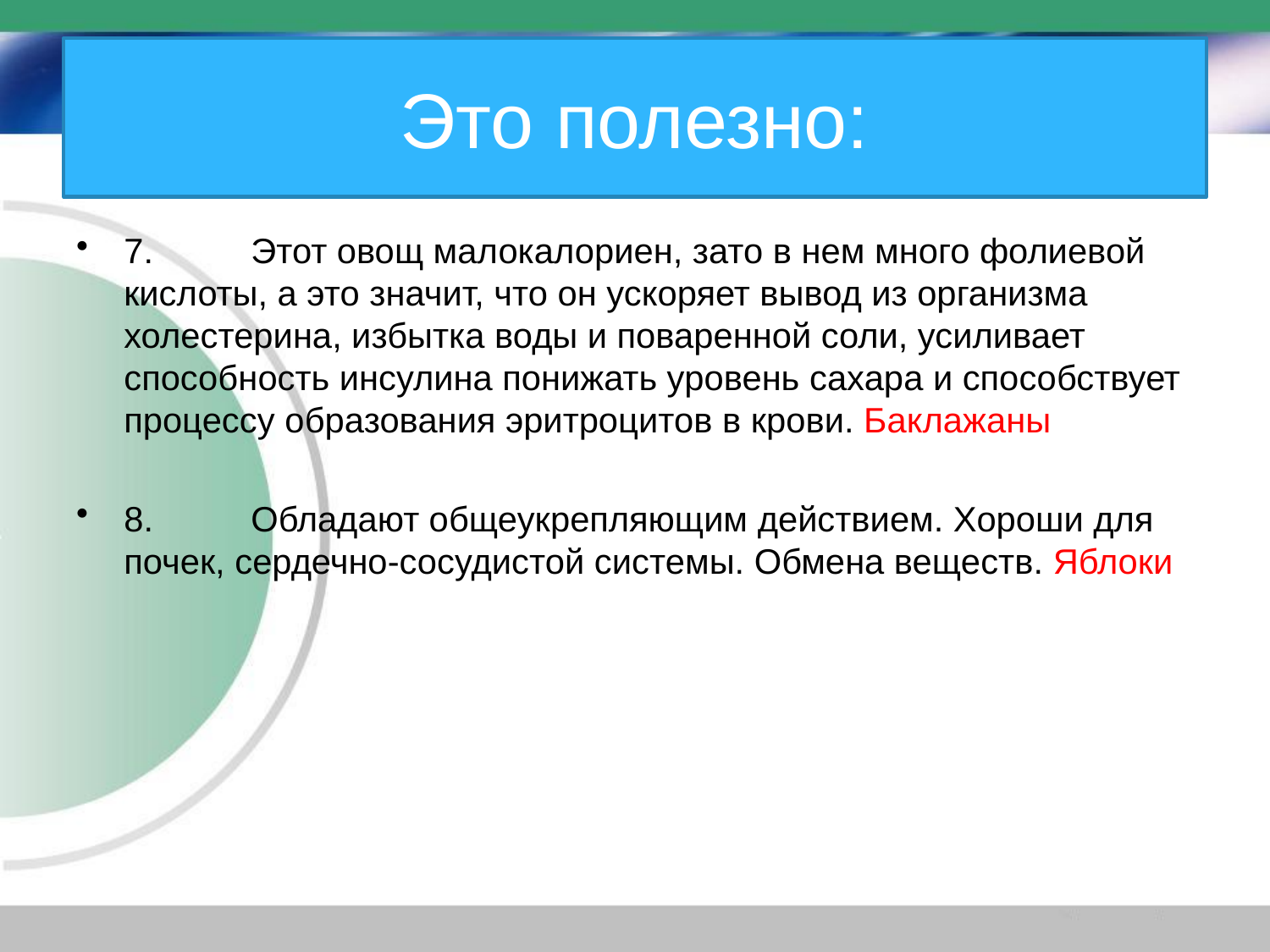

# Это полезно:
7.	Этот овощ малокалориен, зато в нем много фолиевой кислоты, а это значит, что он ускоряет вывод из организма холестерина, избытка воды и поваренной соли, усиливает способность инсулина понижать уровень сахара и способствует процессу образования эритроцитов в крови. Баклажаны

8.	Обладают общеукрепляющим действием. Хороши для почек, сердечно-сосудистой системы. Обмена веществ. Яблоки